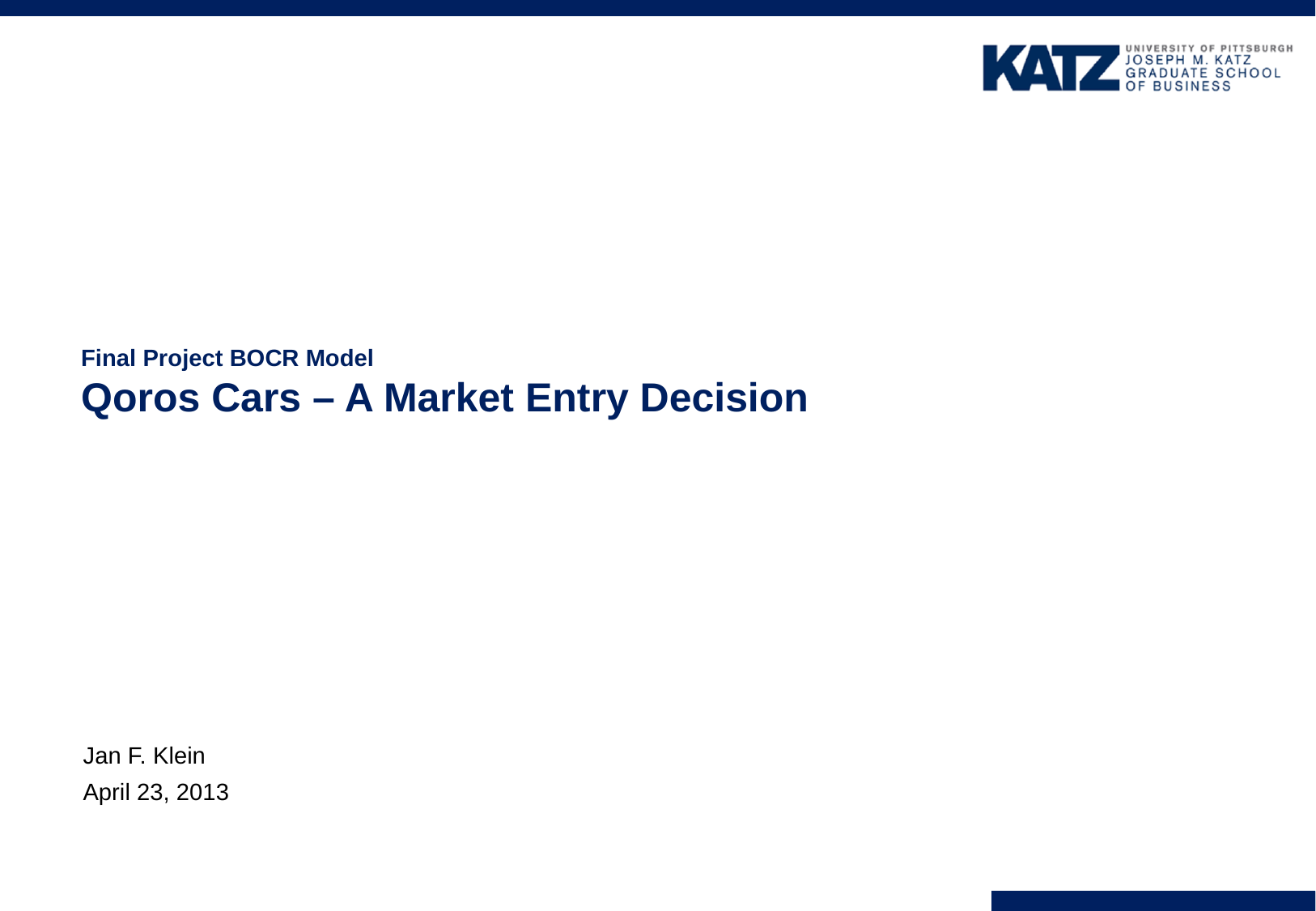

# Final Project BOCR Model Qoros Cars – A Market Entry Decision

Jan F. Klein
April 23, 2013